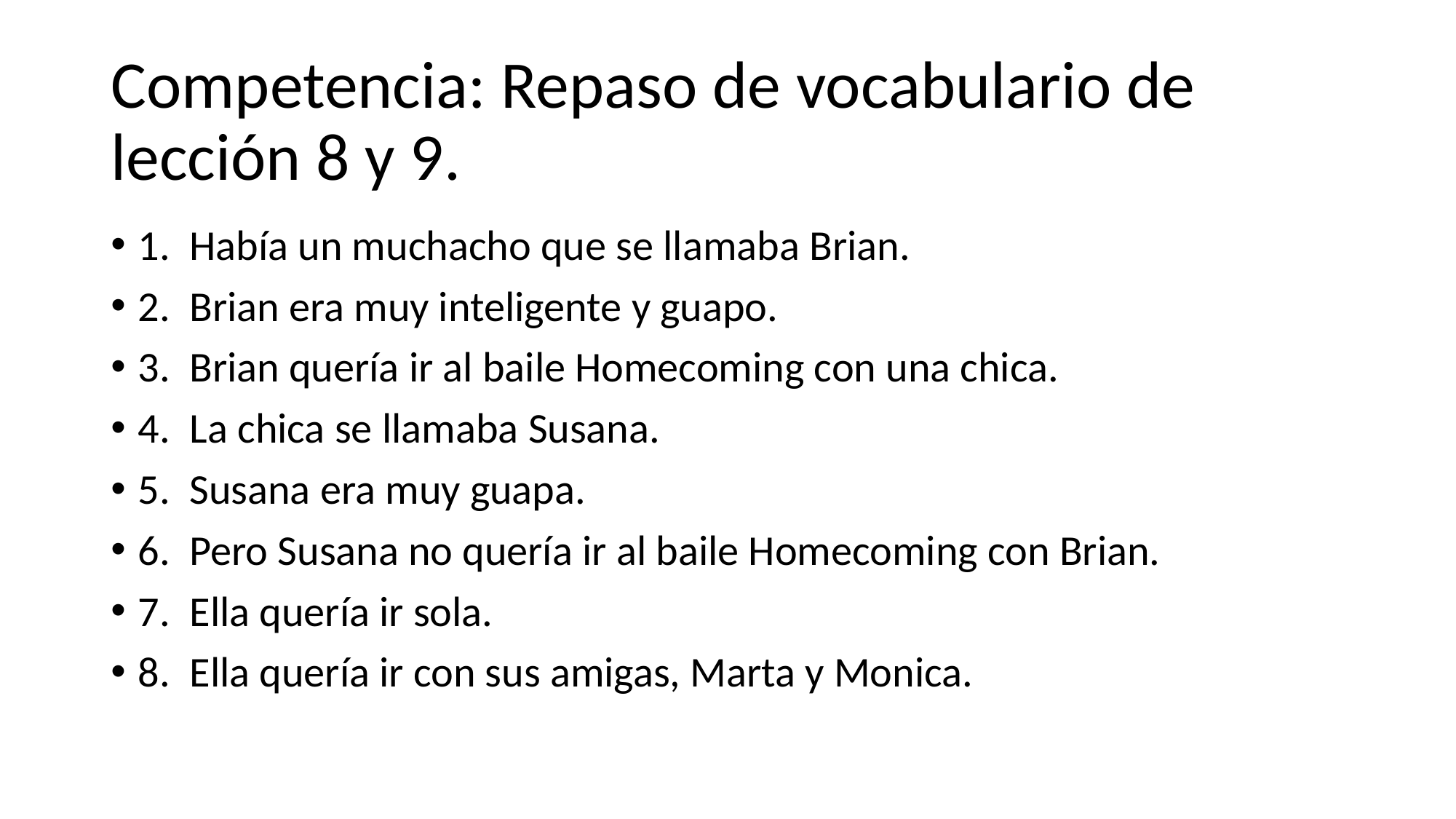

# Competencia: Repaso de vocabulario de lección 8 y 9.
1.  Había un muchacho que se llamaba Brian.
2.  Brian era muy inteligente y guapo.
3.  Brian quería ir al baile Homecoming con una chica.
4.  La chica se llamaba Susana.
5.  Susana era muy guapa.
6.  Pero Susana no quería ir al baile Homecoming con Brian.
7.  Ella quería ir sola.
8.  Ella quería ir con sus amigas, Marta y Monica.